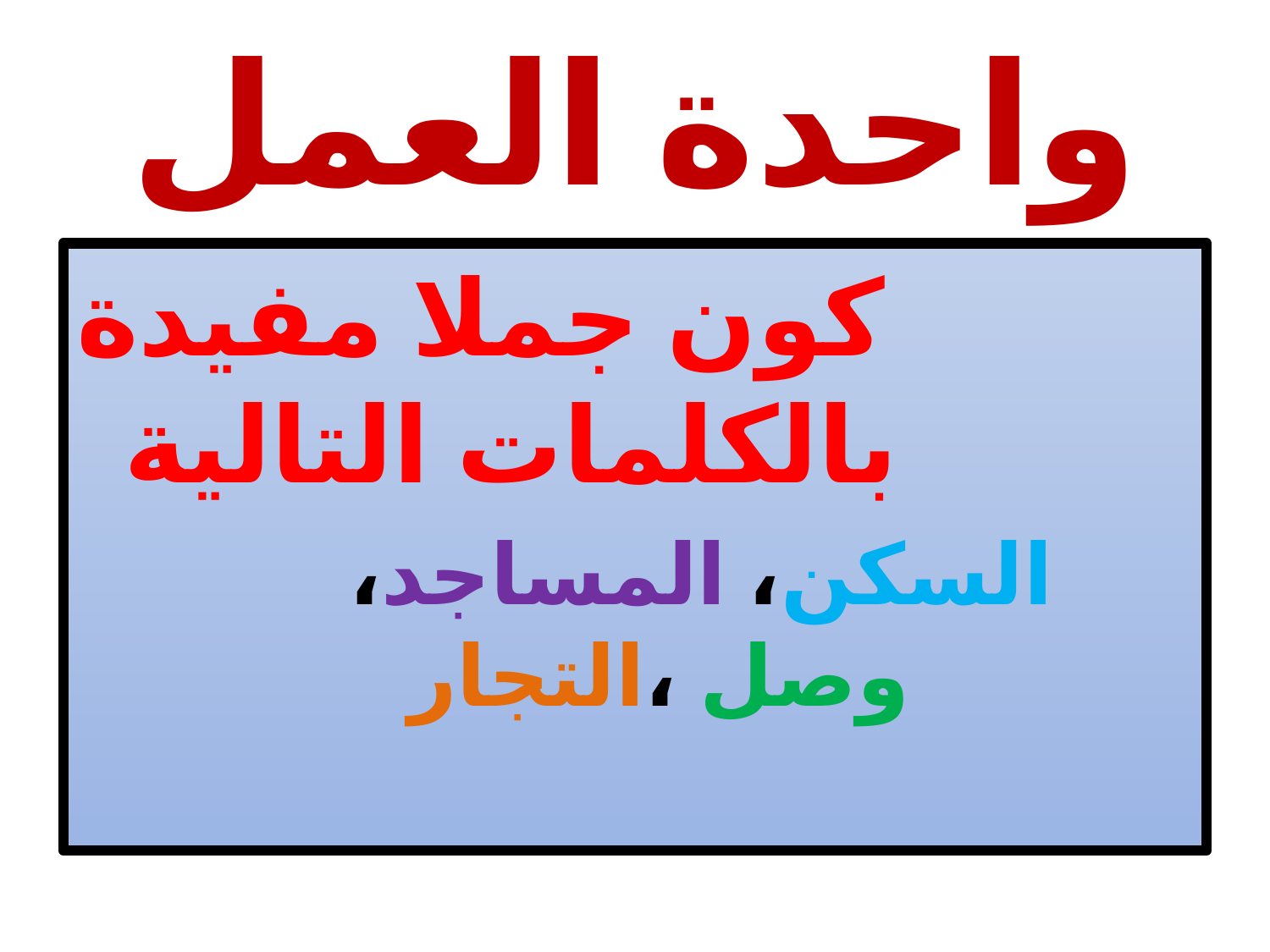

# واحدة العمل
كون جملا مفيدة بالكلمات التالية
      السكن، المساجد، وصل ،التجار